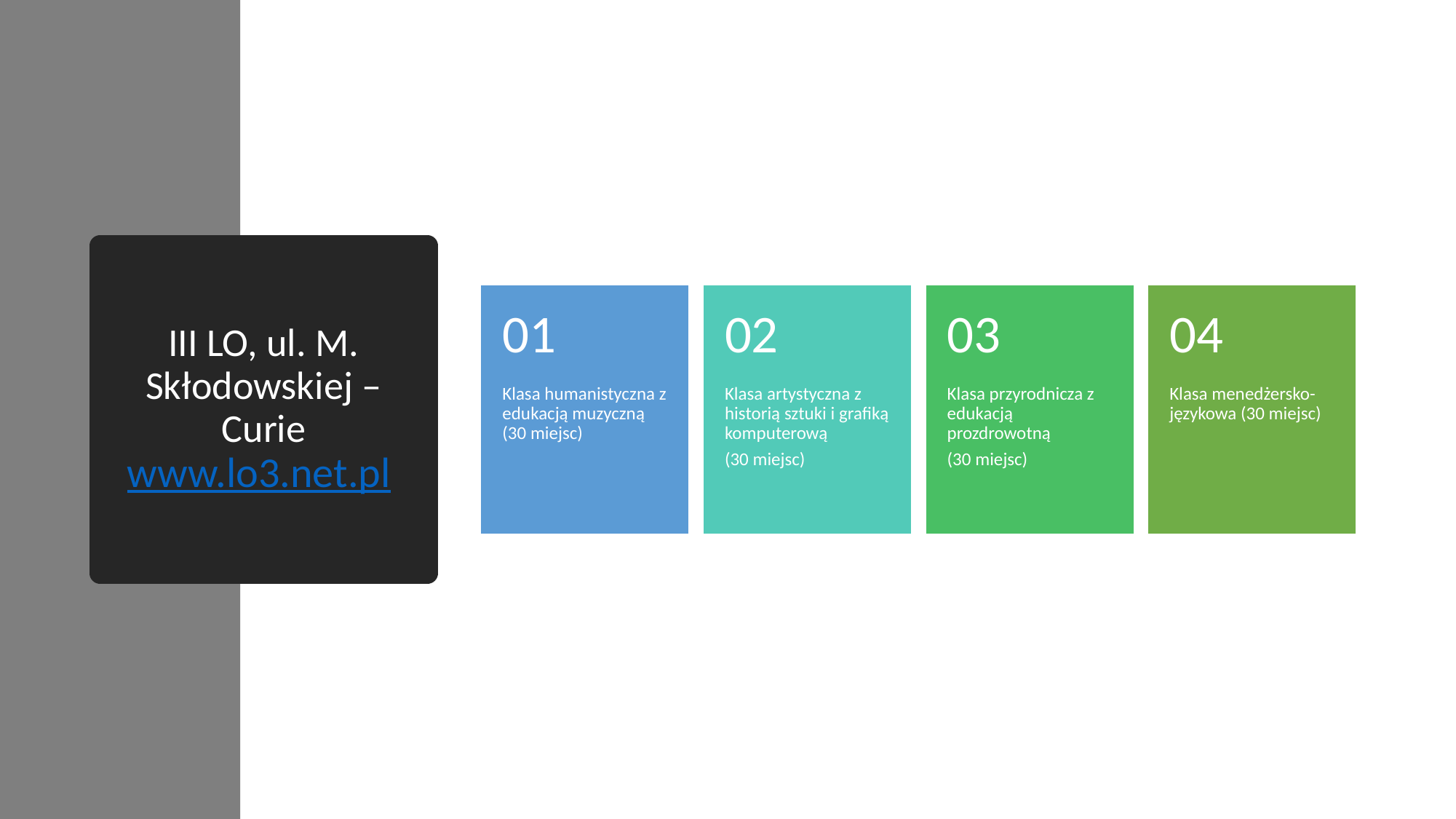

Klasa humanistyczna z edukacją muzyczną (30 miejsc)
01
Klasa artystyczna z historią sztuki i grafiką komputerową
(30 miejsc)
02
Klasa przyrodnicza z edukacją prozdrowotną
(30 miejsc)
03
Klasa menedżersko-językowa (30 miejsc)
04
# III LO, ul. M. Skłodowskiej –Curie www.lo3.net.pl